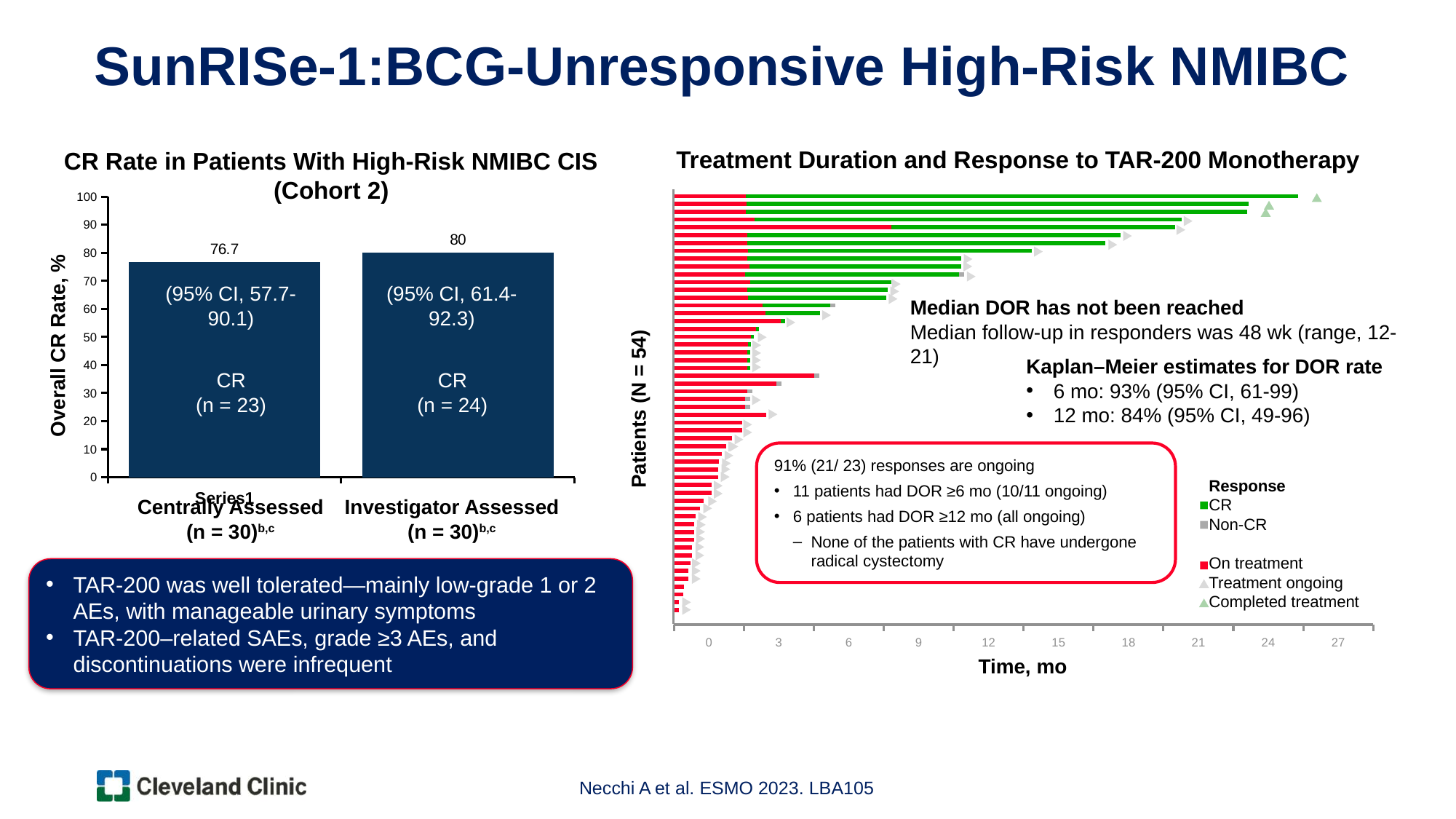

SunRISe-1:BCG-Unresponsive High-Risk NMIBC
Treatment Duration and Response to TAR-200 Monotherapy

Median DOR has not been reached
Median follow-up in responders was 48 wk (range, 12-21)

Kaplan–Meier estimates for DOR rate
6 mo: 93% (95% CI, 61-99)
12 mo: 84% (95% CI, 49-96)

Patients (N = 54)

91% (21/ 23) responses are ongoing
11 patients had DOR ≥6 mo (10/11 ongoing)
6 patients had DOR ≥12 mo (all ongoing)
None of the patients with CR have undergone radical cystectomy

Response
CR
Non-CR

On treatment
Treatment ongoing
Completed treatment

### Chart

| Category | Series 1 | Series 2 | Series 3 |
|---|---|---|---|
| 0 | None | None | None |
| 3 | None | None | None |
| 6 | None | None | None |
| 9 | None | None | None |
| 12 | None | None | None |
| 15 | None | None | None |
| 18 | None | None | None |
| 21 | None | None | None |
| 24 | None | None | None |
| 27 | None | None | None |

Time, mo
CR Rate in Patients With High-Risk NMIBC CIS (Cohort 2)

### Chart

| Category | Series 1 |
|---|---|
|  | 76.7 |
|  | 80.0 |
(95% CI, 57.7-90.1)
(95% CI, 61.4-92.3)
Overall CR Rate, %
CR
(n = 23)
CR
(n = 24)
Centrally Assessed
(n = 30)b,c
Investigator Assessed
(n = 30)b,c
TAR-200 was well tolerated—mainly low-grade 1 or 2 AEs, with manageable urinary symptoms
TAR-200–related SAEs, grade ≥3 AEs, and discontinuations were infrequent
Necchi A et al. ESMO 2023. LBA105